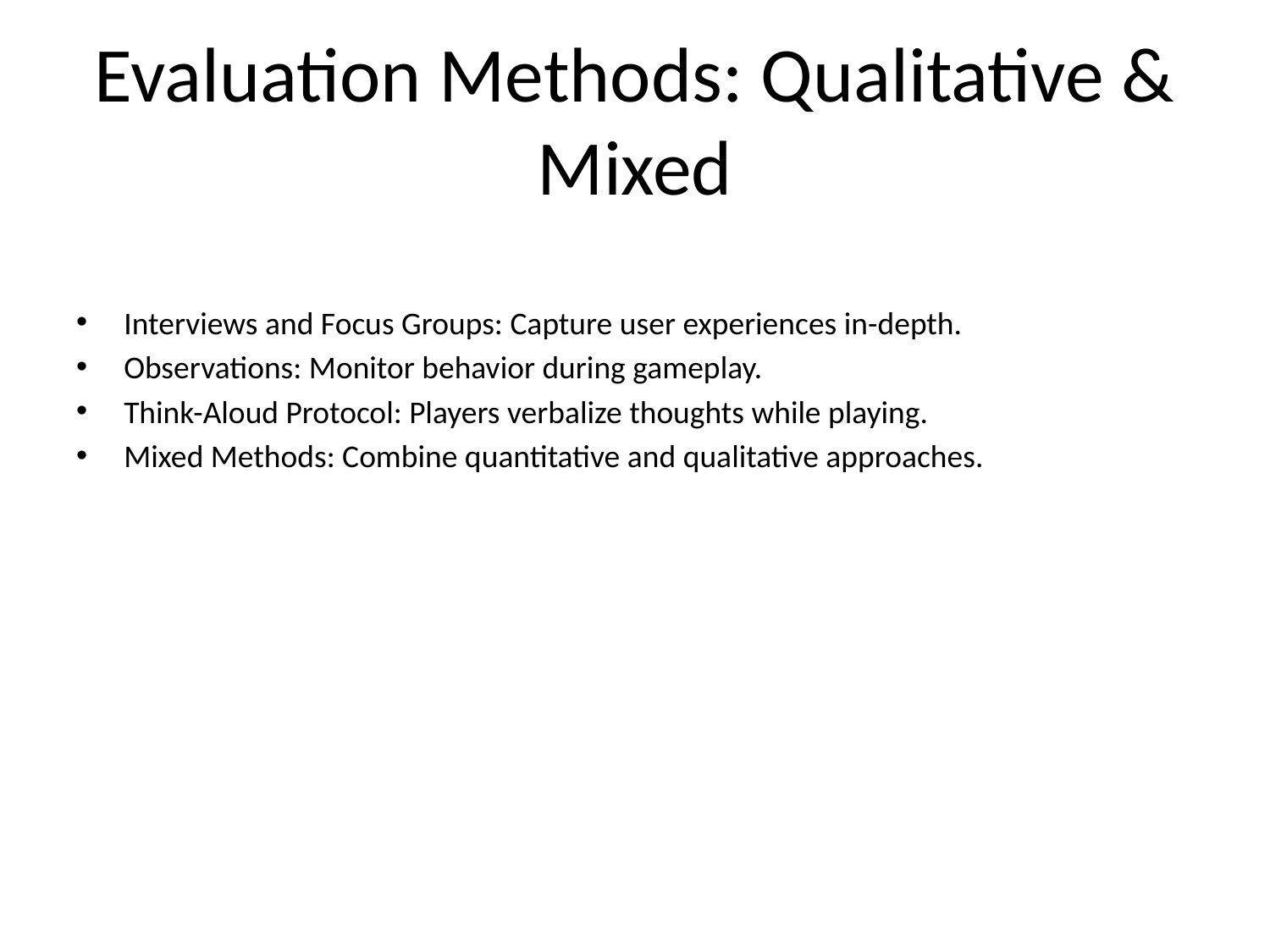

# Evaluation Methods: Qualitative & Mixed

Interviews and Focus Groups: Capture user experiences in-depth.
Observations: Monitor behavior during gameplay.
Think-Aloud Protocol: Players verbalize thoughts while playing.
Mixed Methods: Combine quantitative and qualitative approaches.